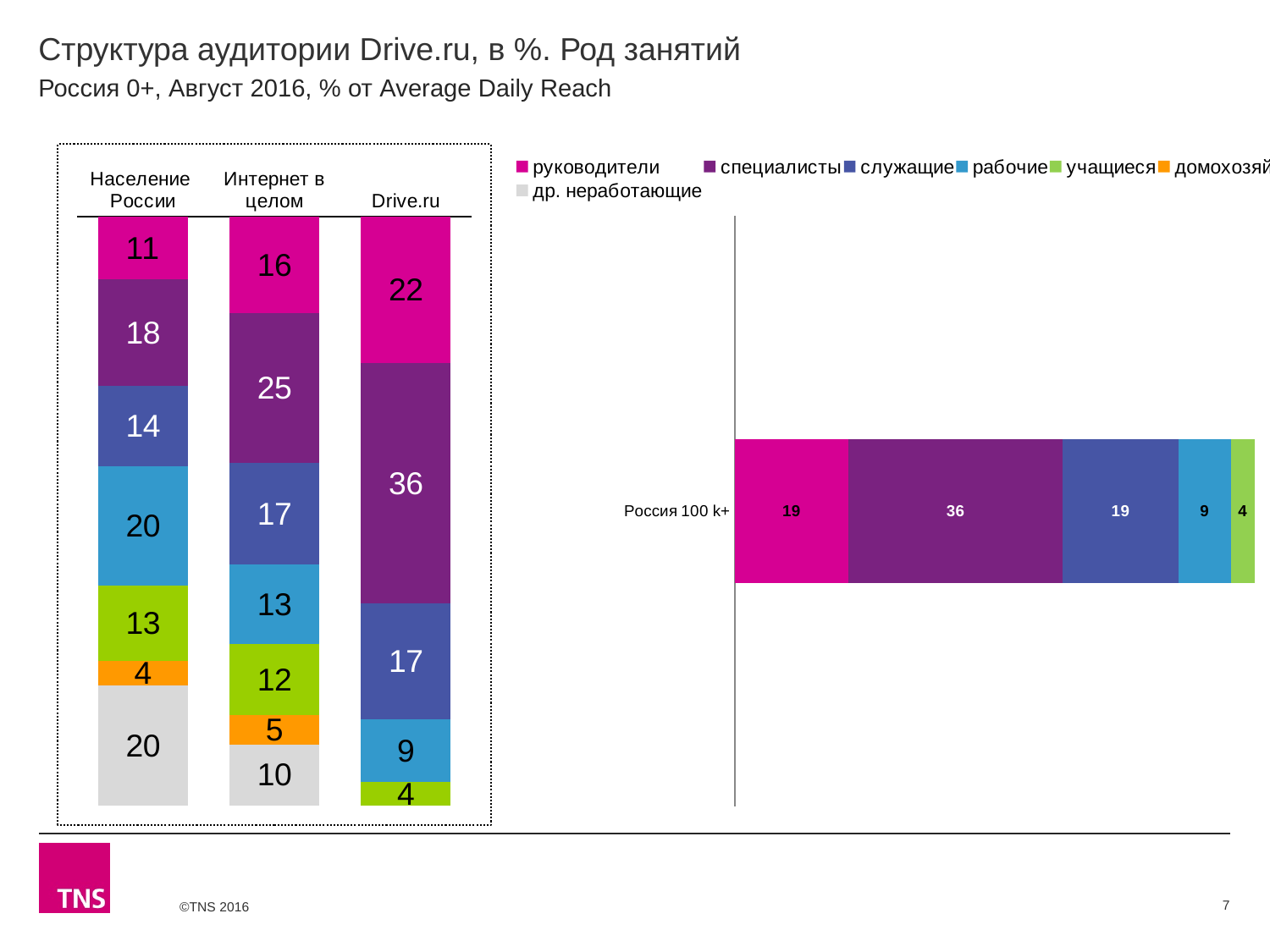

# Структура аудитории Drive.ru, в %. Род занятий
Россия 0+, Август 2016, % от Average Daily Reach

### Chart

| Category | руководители | специалисты | служащие | рабочие | учащиеся | домохозяйки | др. неработающие |
|---|---|---|---|---|---|---|---|
| Население  России | 10.6 | 18.0 | 13.5 | 20.1 | 12.7 | 4.2 | 20.2 |
| Интернет в целом | 16.4 | 25.3 | 17.3 | 13.4 | 12.1 | 5.0 | 10.3 |
| Drive.ru | 21.6 | 35.5 | 17.1 | 9.2 | 3.5 | None | None |

### Chart

| Category | руководители | специалисты | служащие | рабочие | учащиеся | домохозяйки | др. неработающие |
|---|---|---|---|---|---|---|---|
| Россия 100 k+ | 19.0 | 35.9 | 19.3 | 8.8 | 4.0 | None | None |
7